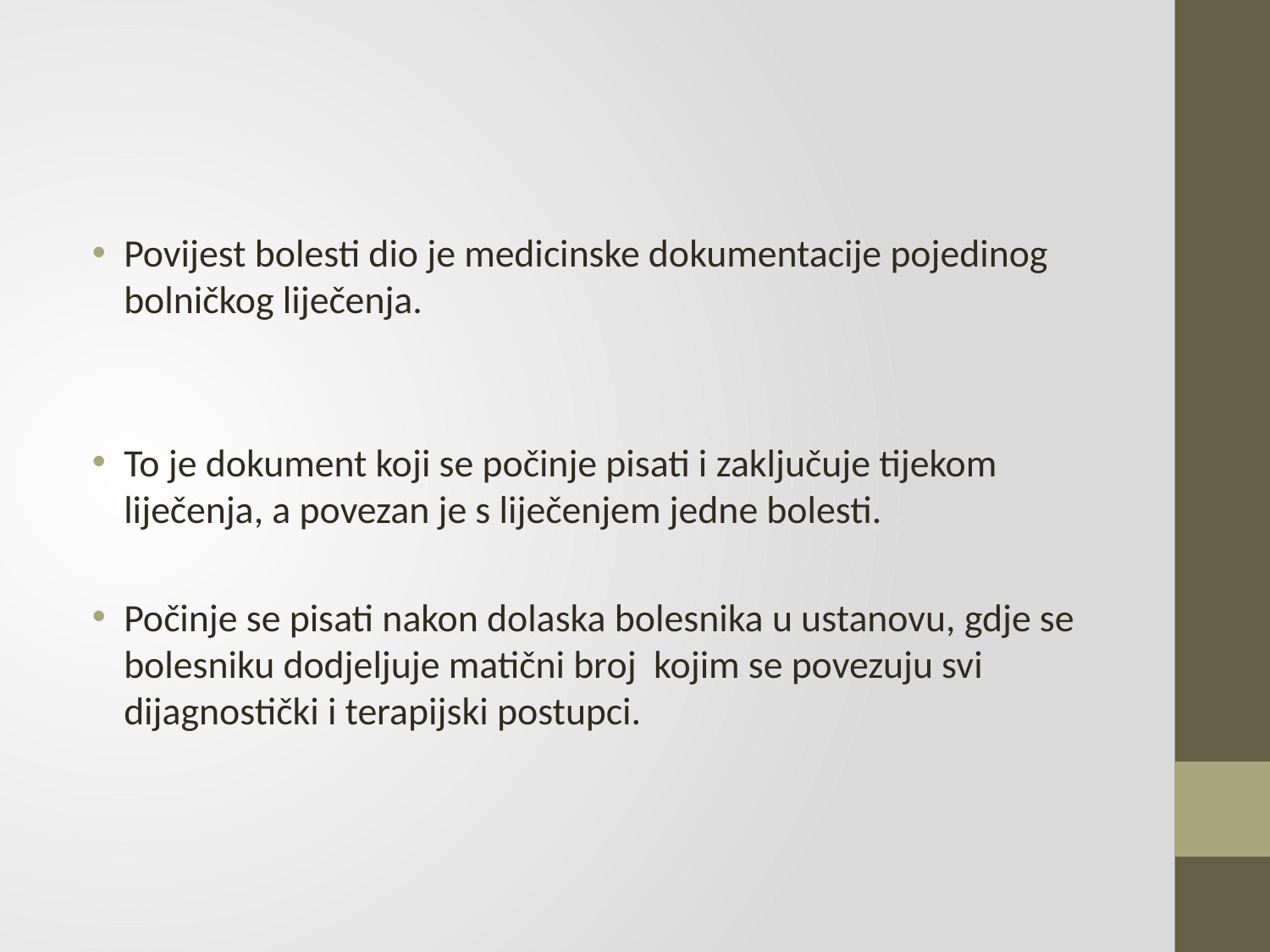

Povijest bolesti dio je medicinske dokumentacije pojedinog bolničkog liječenja.

To je dokument koji se počinje pisati i zaključuje tijekom liječenja, a povezan je s liječenjem jedne bolesti.

Počinje se pisati nakon dolaska bolesnika u ustanovu, gdje se bolesniku dodjeljuje matični broj  kojim se povezuju svi dijagnostički i terapijski postupci.